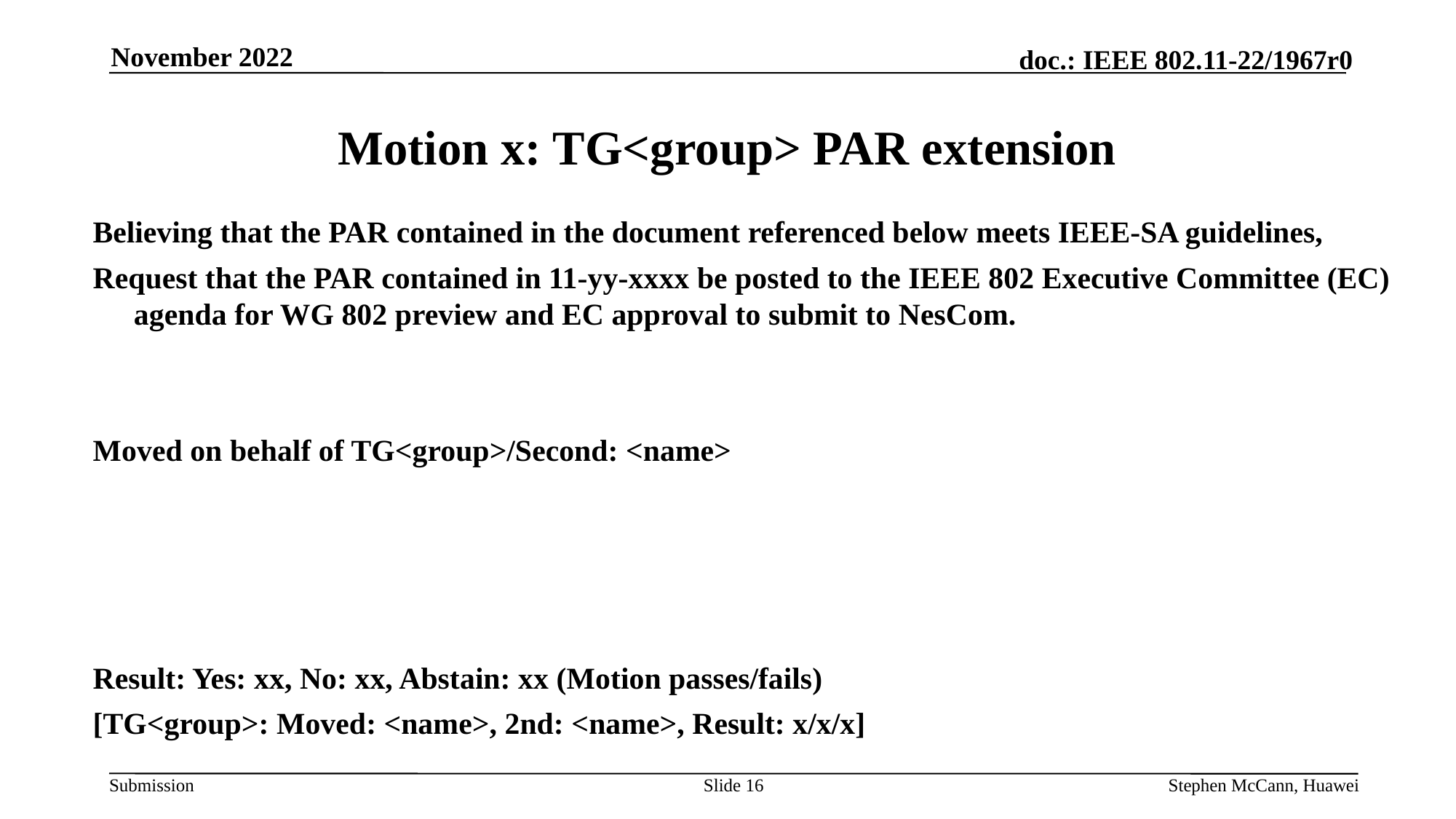

November 2022
# Motion x: TG<group> PAR extension
Believing that the PAR contained in the document referenced below meets IEEE-SA guidelines,
Request that the PAR contained in 11-yy-xxxx be posted to the IEEE 802 Executive Committee (EC) agenda for WG 802 preview and EC approval to submit to NesCom.

Moved on behalf of TG<group>/Second: <name>

Result: Yes: xx, No: xx, Abstain: xx (Motion passes/fails)
[TG<group>: Moved: <name>, 2nd: <name>, Result: x/x/x]
Slide 16
Stephen McCann, Huawei